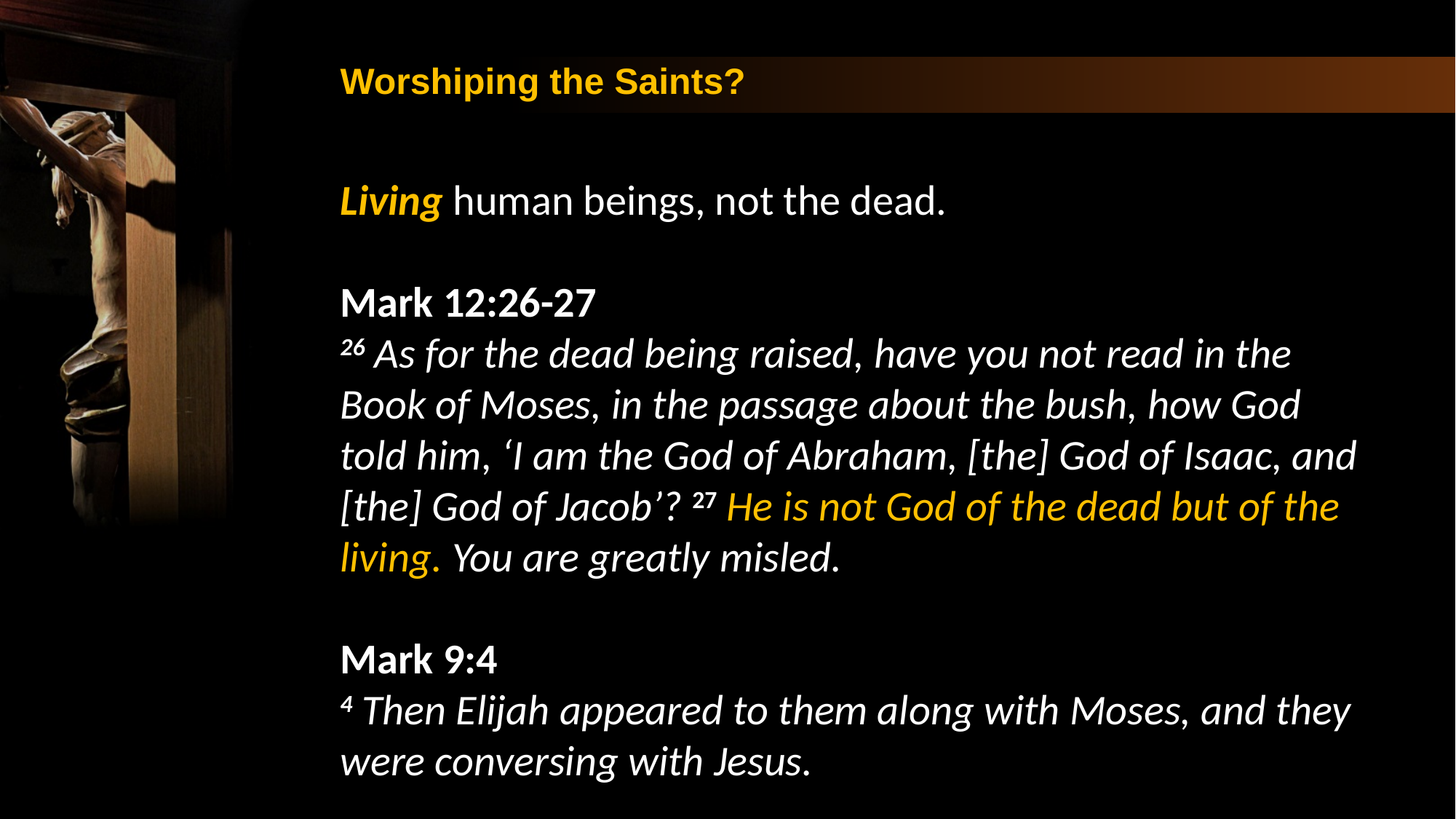

Worshiping the Saints?
Living human beings, not the dead.

Mark 12:26-27
26 As for the dead being raised, have you not read in the Book of Moses, in the passage about the bush, how God told him, ‘I am the God of Abraham, [the] God of Isaac, and [the] God of Jacob’? 27 He is not God of the dead but of the living. You are greatly misled.

Mark 9:4
4 Then Elijah appeared to them along with Moses, and they were conversing with Jesus.